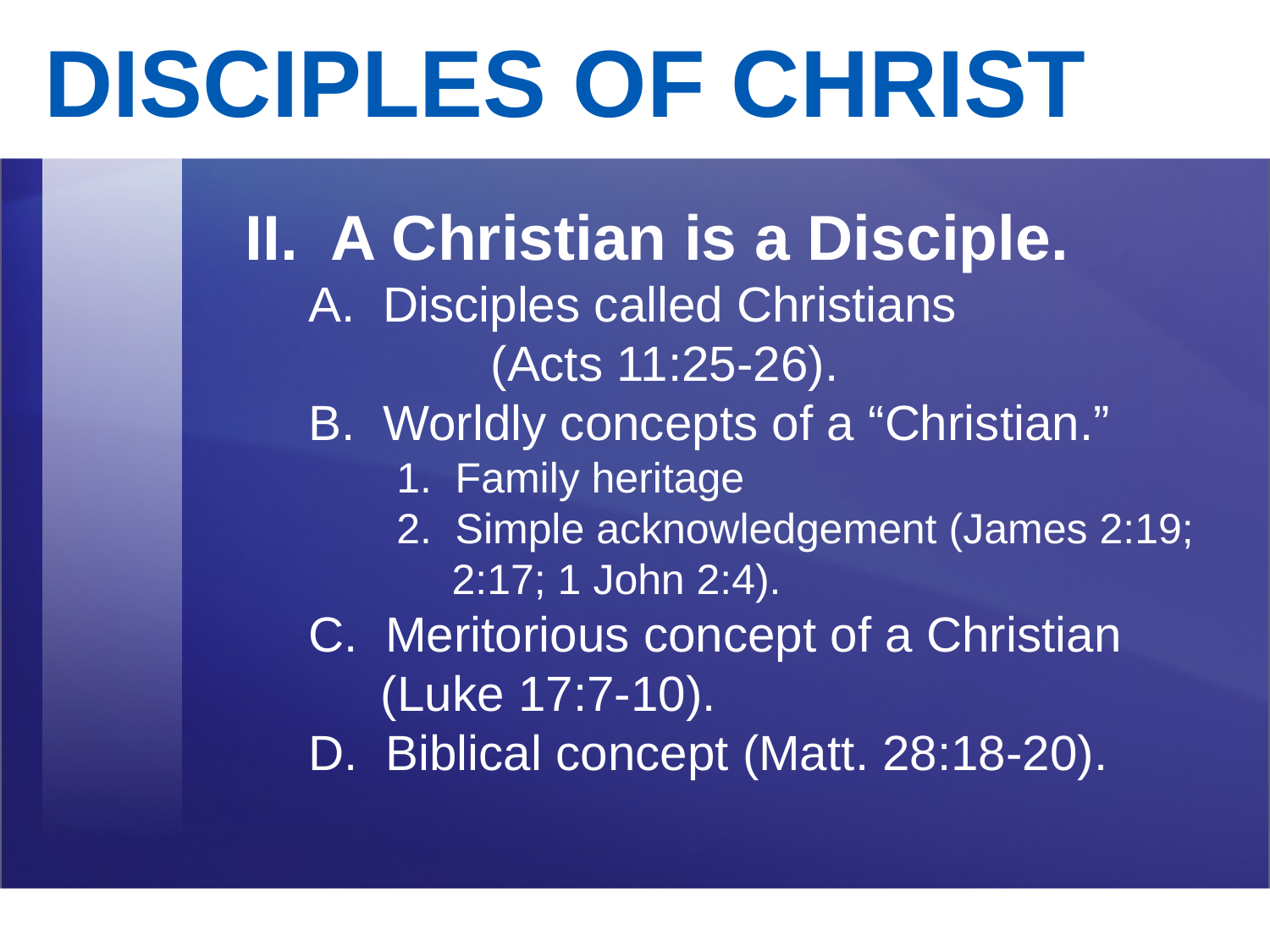

# Disciples of Christ

II.  A Christian is a Disciple.
A.  Disciples called Christians                          (Acts 11:25-26).
B.  Worldly concepts of a “Christian.”
1.  Family heritage
2.  Simple acknowledgement (James 2:19; 2:17; 1 John 2:4).
C.  Meritorious concept of a Christian (Luke 17:7-10).
D.  Biblical concept (Matt. 28:18-20).